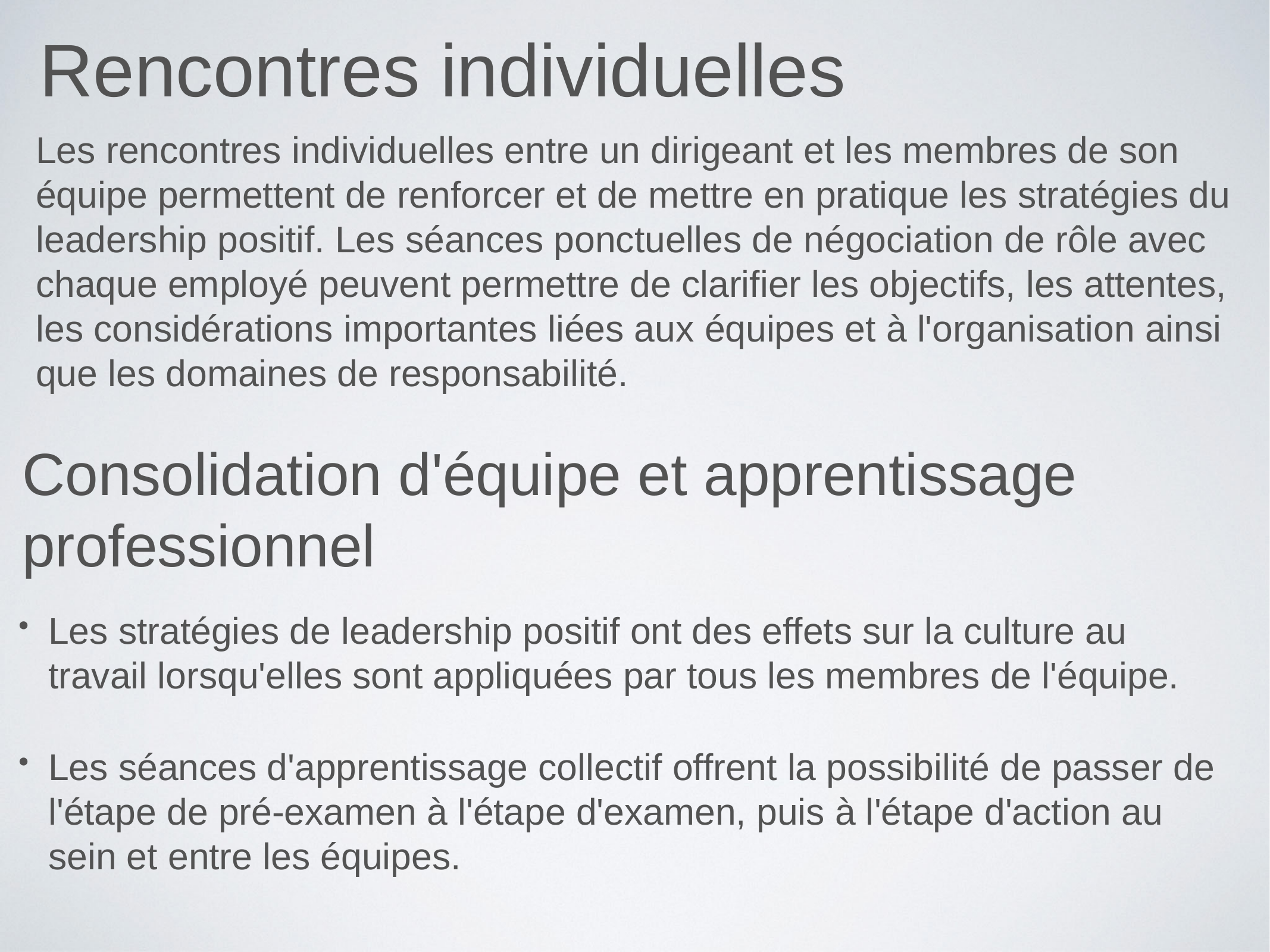

Rencontres individuelles
Les rencontres individuelles entre un dirigeant et les membres de son équipe permettent de renforcer et de mettre en pratique les stratégies du leadership positif. Les séances ponctuelles de négociation de rôle avec chaque employé peuvent permettre de clarifier les objectifs, les attentes, les considérations importantes liées aux équipes et à l'organisation ainsi que les domaines de responsabilité.
# Consolidation d'équipe et apprentissage professionnel
Les stratégies de leadership positif ont des effets sur la culture au travail lorsqu'elles sont appliquées par tous les membres de l'équipe.
Les séances d'apprentissage collectif offrent la possibilité de passer de l'étape de pré-examen à l'étape d'examen, puis à l'étape d'action au sein et entre les équipes.